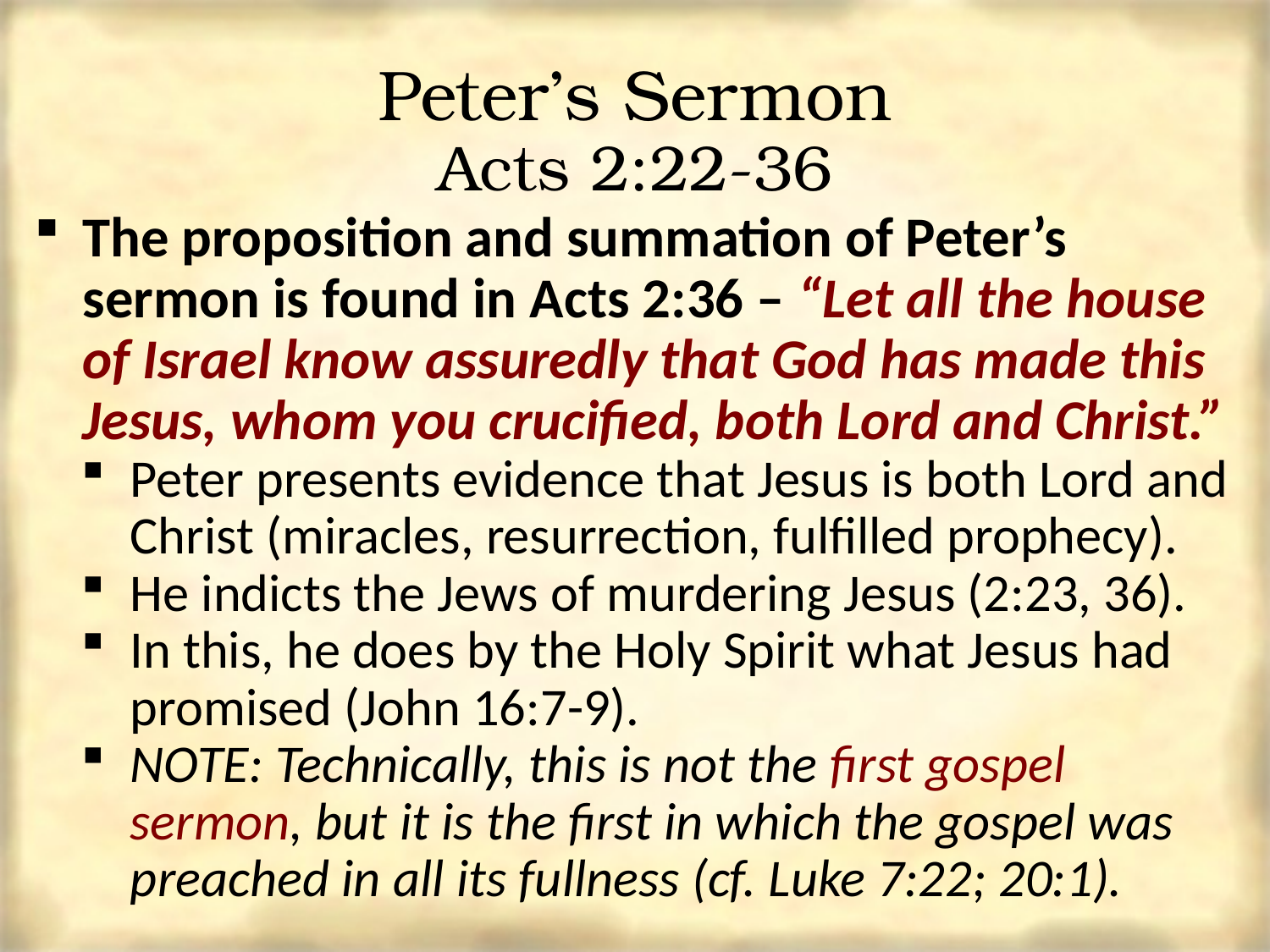

# Peter’s Sermon Acts 2:22-36
The proposition and summation of Peter’s sermon is found in Acts 2:36 – “Let all the house of Israel know assuredly that God has made this Jesus, whom you crucified, both Lord and Christ.”
Peter presents evidence that Jesus is both Lord and Christ (miracles, resurrection, fulfilled prophecy).
He indicts the Jews of murdering Jesus (2:23, 36).
In this, he does by the Holy Spirit what Jesus had promised (John 16:7-9).
NOTE: Technically, this is not the first gospel sermon, but it is the first in which the gospel was preached in all its fullness (cf. Luke 7:22; 20:1).